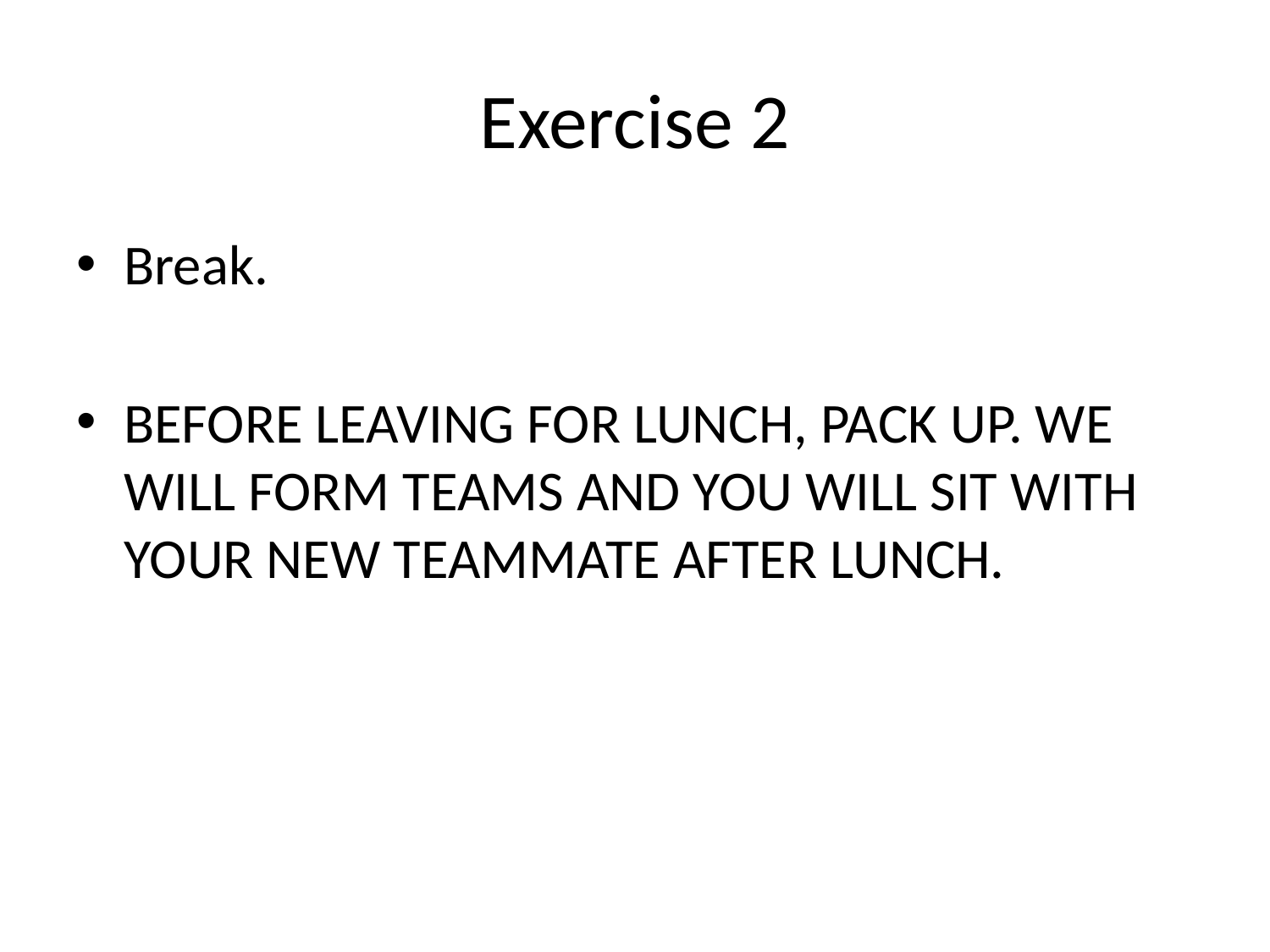

# Exercise 2
Break.

BEFORE LEAVING FOR LUNCH, PACK UP. WE WILL FORM TEAMS AND YOU WILL SIT WITH YOUR NEW TEAMMATE AFTER LUNCH.